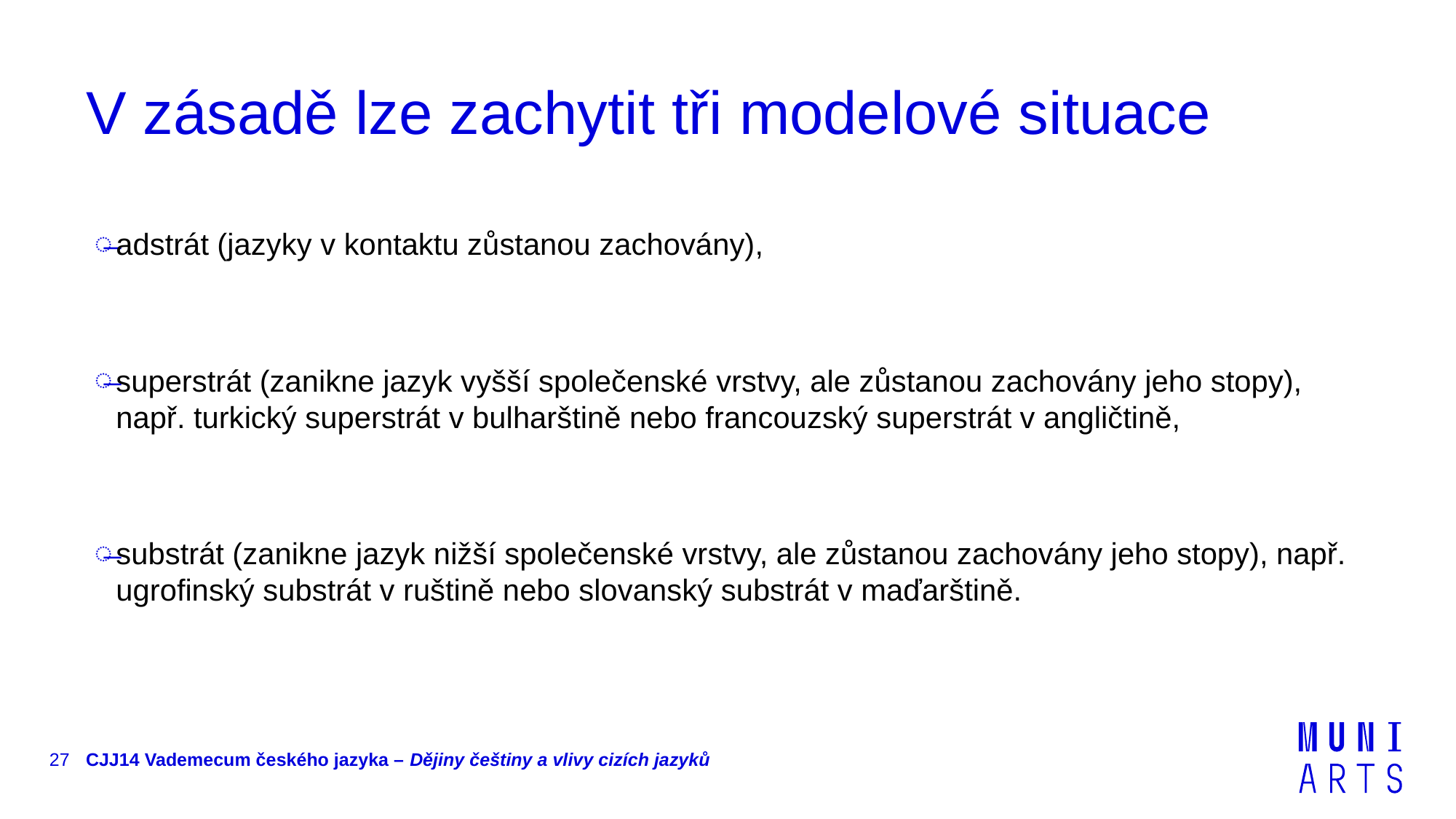

# V zásadě lze zachytit tři modelové situace
adstrát (jazyky v kontaktu zůstanou zachovány),

superstrát (zanikne jazyk vyšší společenské vrstvy, ale zůstanou zachovány jeho stopy), např. turkický superstrát v bulharštině nebo francouzský superstrát v angličtině,

substrát (zanikne jazyk nižší společenské vrstvy, ale zůstanou zachovány jeho stopy), např. ugrofinský substrát v ruštině nebo slovanský substrát v maďarštině.

27
CJJ14 Vademecum českého jazyka – Dějiny češtiny a vlivy cizích jazyků